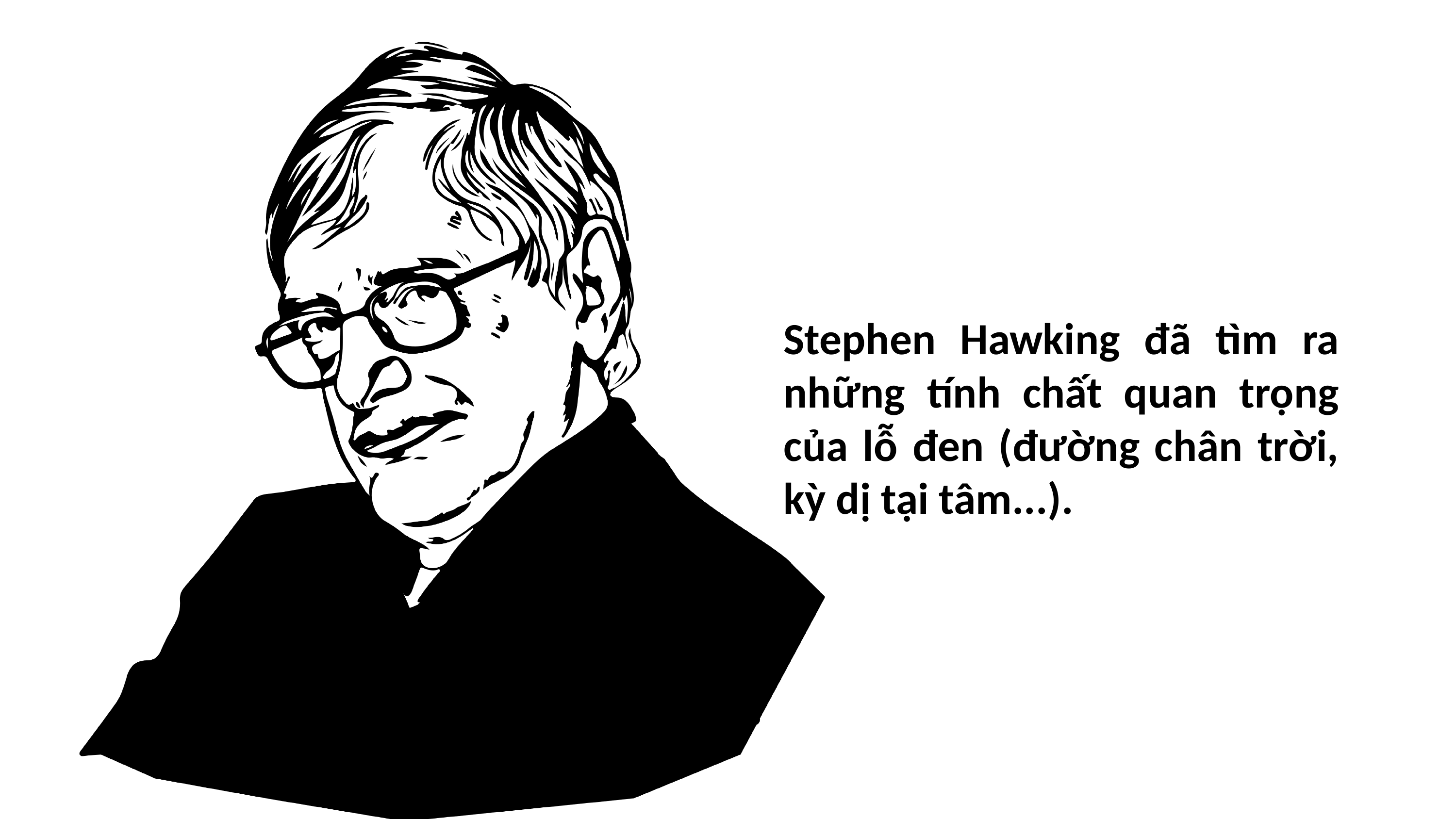

Stephen Hawking đã tìm ra những tính chất quan trọng của lỗ đen (đường chân trời, kỳ dị tại tâm...).